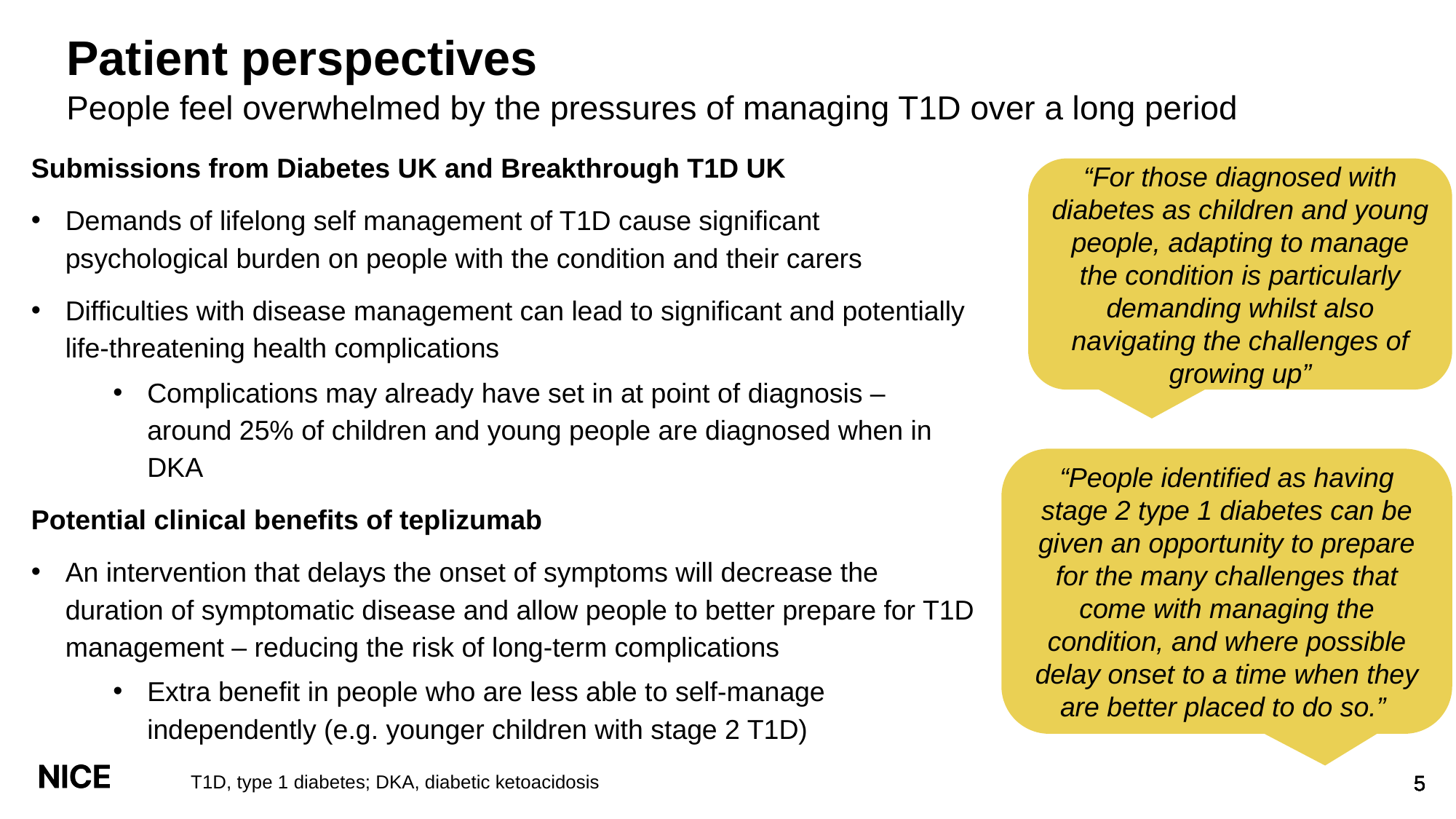

# Patient perspectives
People feel overwhelmed by the pressures of managing T1D over a long period
Submissions from Diabetes UK and Breakthrough T1D UK
Demands of lifelong self management of T1D cause significant psychological burden on people with the condition and their carers
Difficulties with disease management can lead to significant and potentially life-threatening health complications
Complications may already have set in at point of diagnosis – around 25% of children and young people are diagnosed when in DKA
Potential clinical benefits of teplizumab
An intervention that delays the onset of symptoms will decrease the duration of symptomatic disease and allow people to better prepare for T1D management – reducing the risk of long-term complications
Extra benefit in people who are less able to self-manage independently (e.g. younger children with stage 2 T1D)
“For those diagnosed with diabetes as children and young people, adapting to manage the condition is particularly demanding whilst also navigating the challenges of growing up”
“People identified as having stage 2 type 1 diabetes can be given an opportunity to prepare for the many challenges that come with managing the condition, and where possible delay onset to a time when they are better placed to do so.”
T1D, type 1 diabetes; DKA, diabetic ketoacidosis